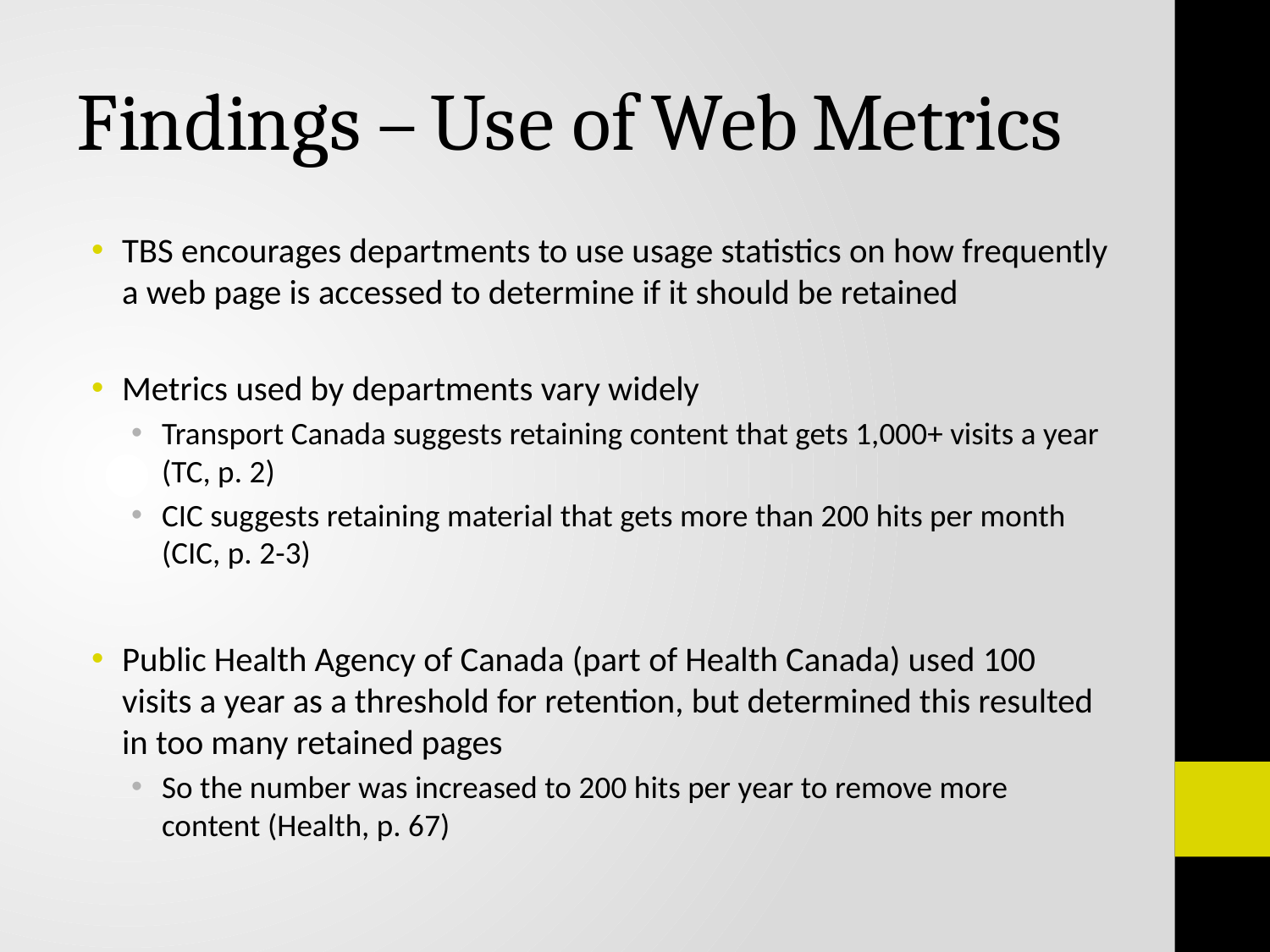

# Findings – Use of Web Metrics
TBS encourages departments to use usage statistics on how frequently a web page is accessed to determine if it should be retained

Metrics used by departments vary widely
Transport Canada suggests retaining content that gets 1,000+ visits a year (TC, p. 2)
CIC suggests retaining material that gets more than 200 hits per month (CIC, p. 2-3)

Public Health Agency of Canada (part of Health Canada) used 100 visits a year as a threshold for retention, but determined this resulted in too many retained pages
So the number was increased to 200 hits per year to remove more content (Health, p. 67)